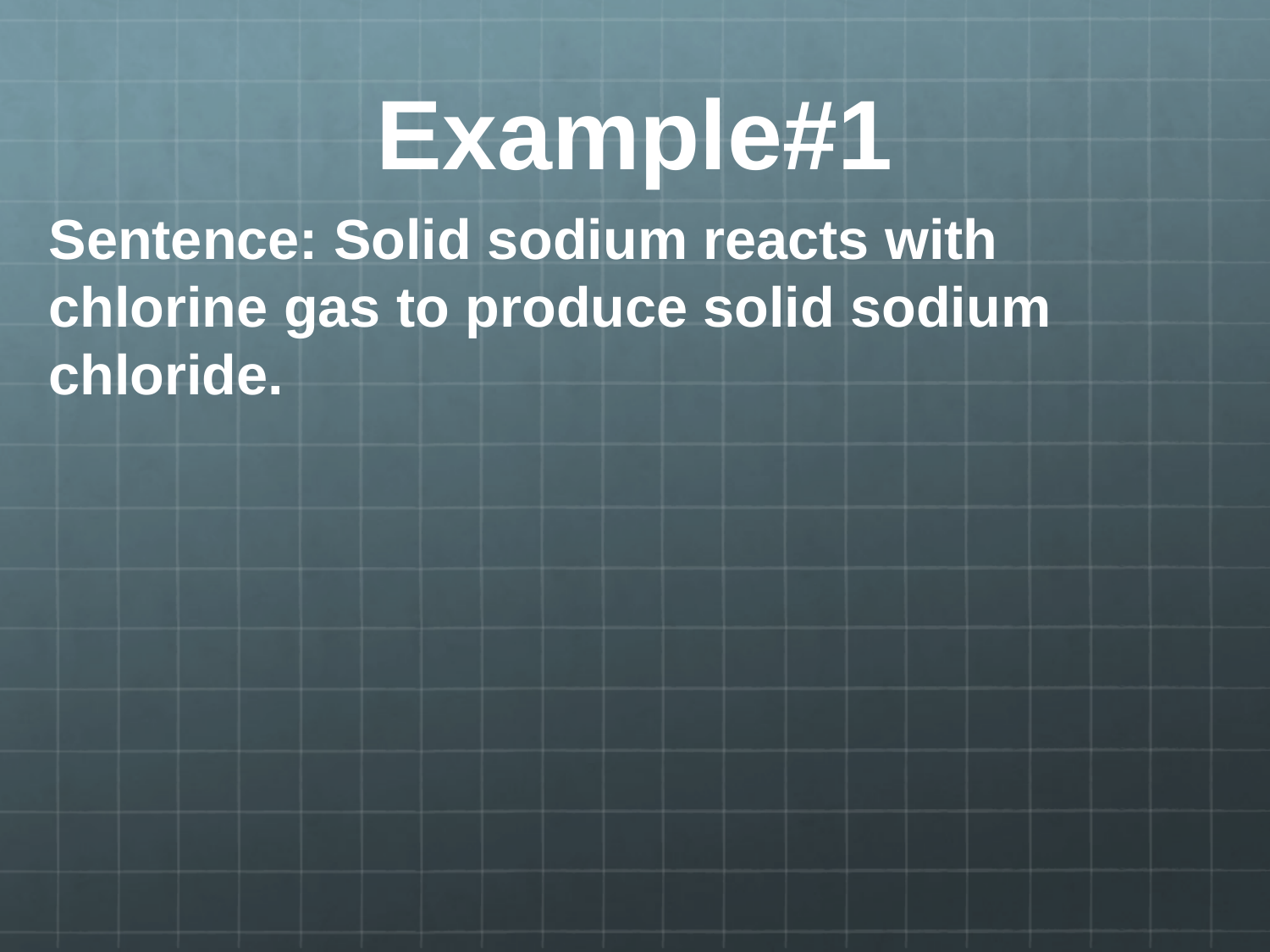

# Example#1
Sentence: Solid sodium reacts with chlorine gas to produce solid sodium chloride.